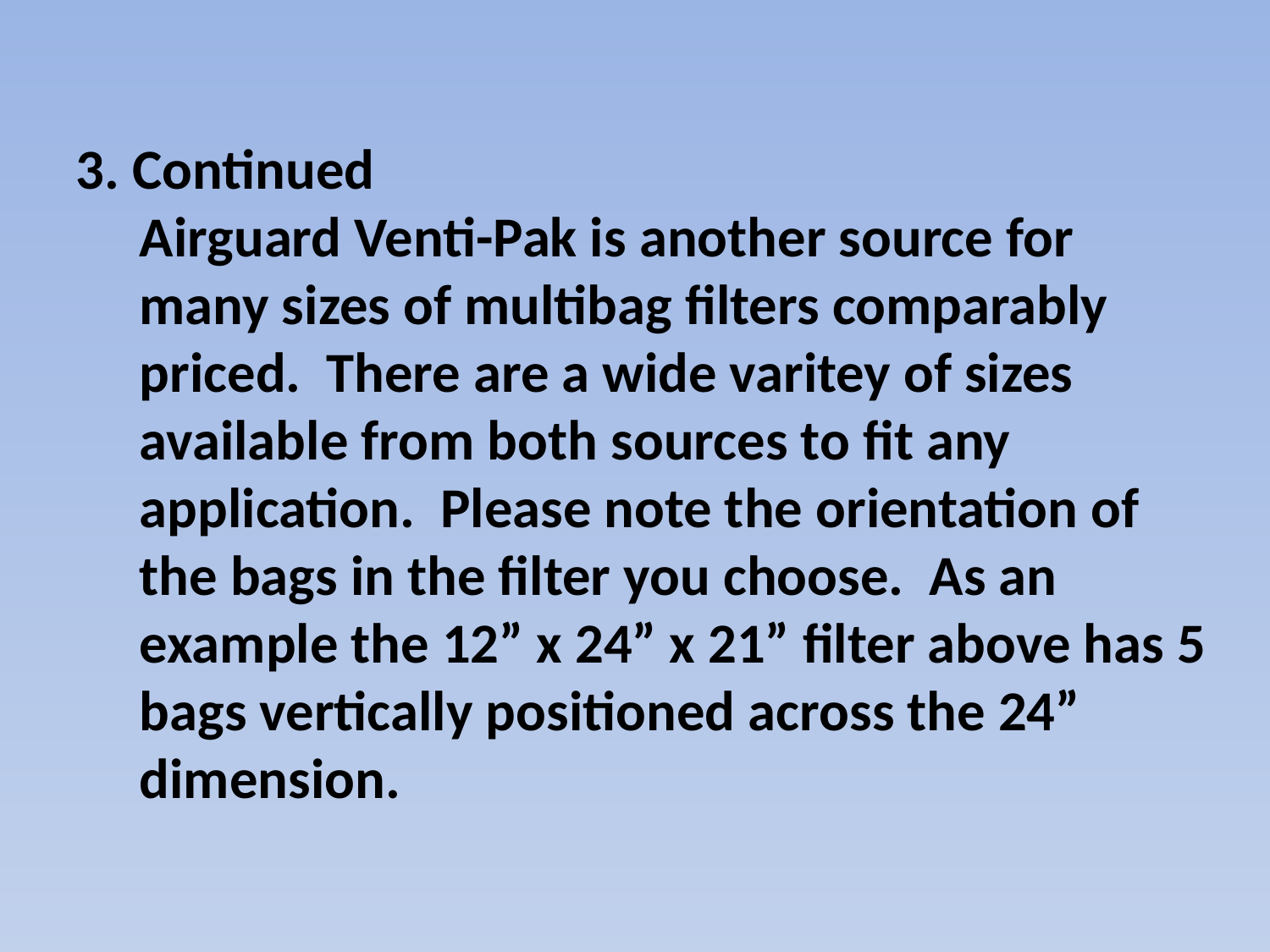

3. Continued
     Airguard Venti-Pak is another source for many sizes of multibag filters comparably priced.  There are a wide varitey of sizes available from both sources to fit any application.  Please note the orientation of the bags in the filter you choose.  As an example the 12” x 24” x 21” filter above has 5 bags vertically positioned across the 24” dimension.